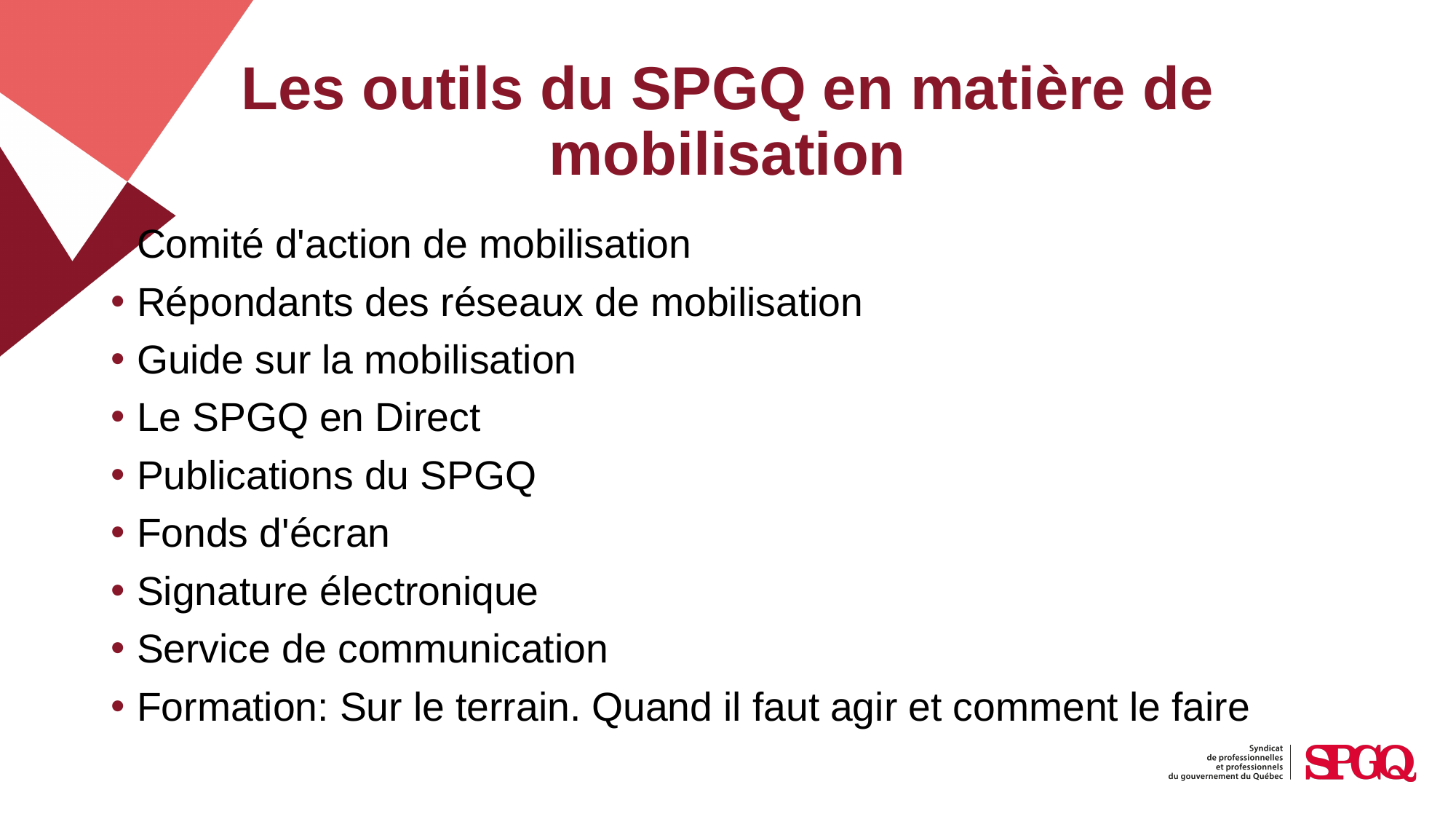

# Les outils du SPGQ en matière de mobilisation

Comité d'action de mobilisation
Répondants des réseaux de mobilisation
Guide sur la mobilisation
Le SPGQ en Direct
Publications du SPGQ
Fonds d'écran
Signature électronique
Service de communication
Formation: Sur le terrain. Quand il faut agir et comment le faire